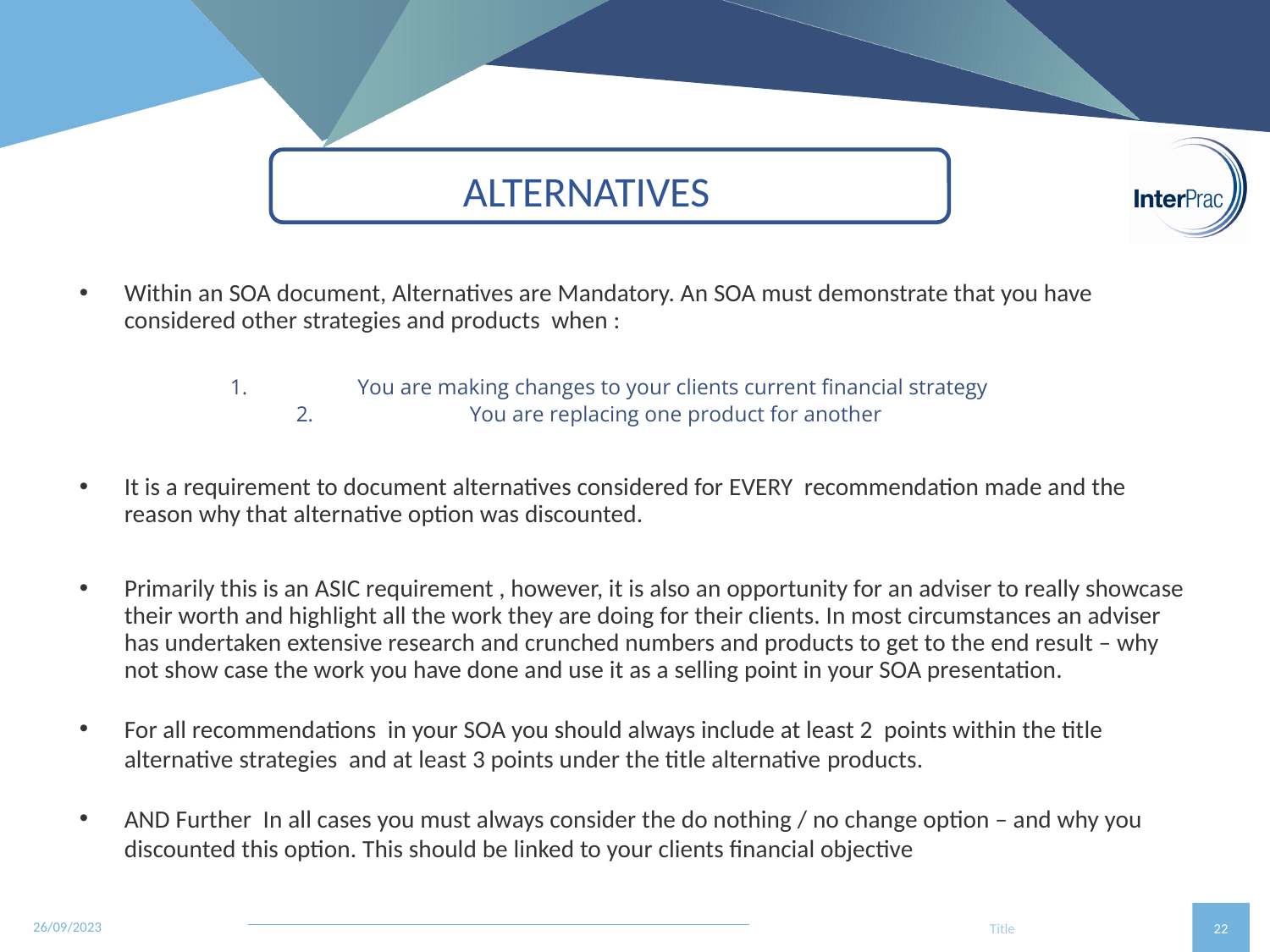

# ALTERNATIVES
Within an SOA document, Alternatives are Mandatory. An SOA must demonstrate that you have considered other strategies and products  when :

 You are making changes to your clients current financial strategy
 You are replacing one product for another

It is a requirement to document alternatives considered for EVERY  recommendation made and the reason why that alternative option was discounted.

Primarily this is an ASIC requirement , however, it is also an opportunity for an adviser to really showcase their worth and highlight all the work they are doing for their clients. In most circumstances an adviser has undertaken extensive research and crunched numbers and products to get to the end result – why not show case the work you have done and use it as a selling point in your SOA presentation.

For all recommendations  in your SOA you should always include at least 2  points within the title alternative strategies  and at least 3 points under the title alternative products.

AND Further  In all cases you must always consider the do nothing / no change option – and why you discounted this option. This should be linked to your clients financial objective

26/09/2023
Title
22